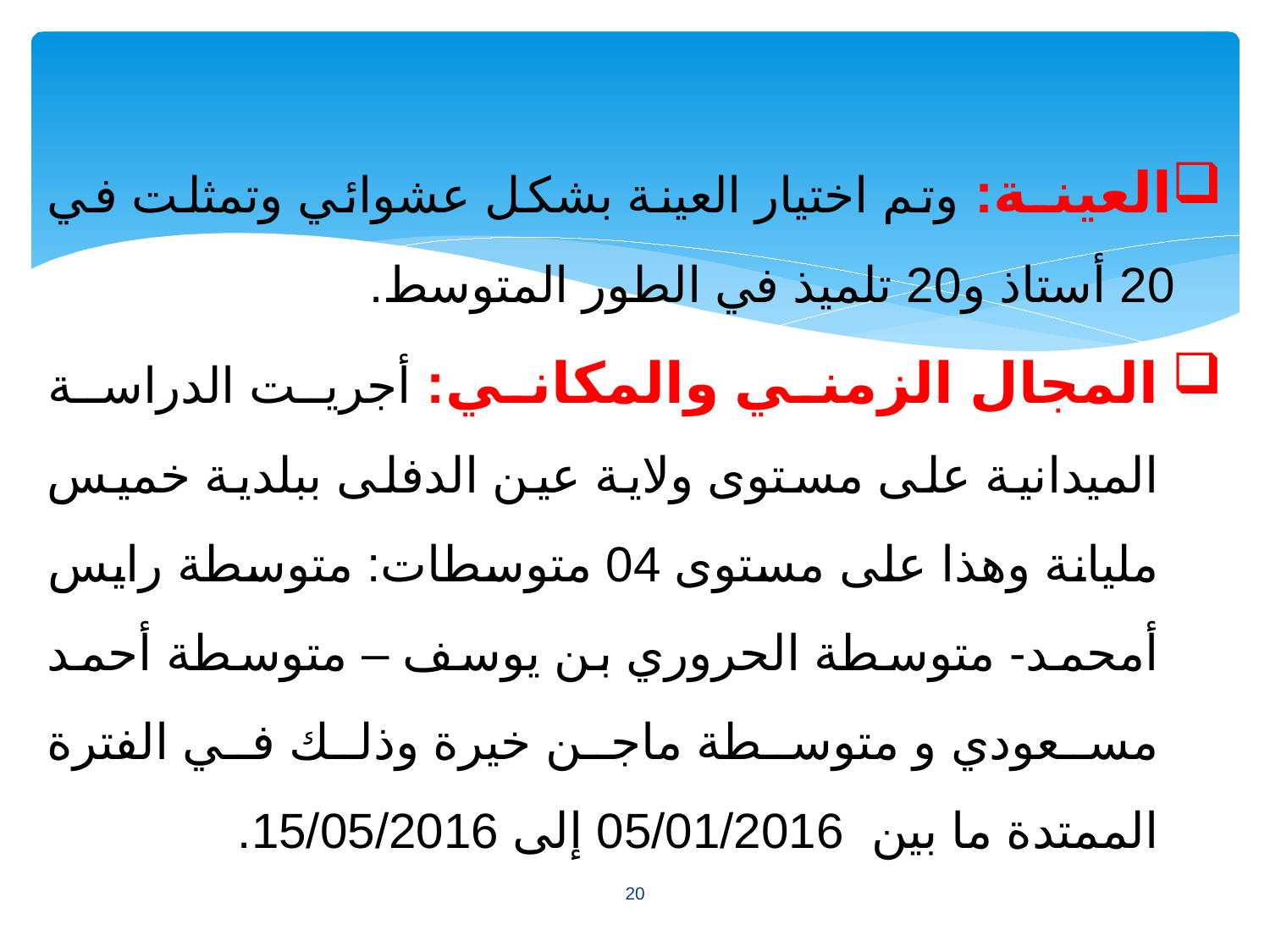

العينـة: وتم اختيار العينة بشكل عشوائي وتمثلت في 20 أستاذ و20 تلميذ في الطور المتوسط.
المجال الزمني والمكاني: أجريت الدراسة الميدانية على مستوى ولاية عين الدفلى ببلدية خميس مليانة وهذا على مستوى 04 متوسطات: متوسطة رايس أمحمد- متوسطة الحروري بن يوسف – متوسطة أحمد مسعودي و متوسطة ماجن خيرة وذلك في الفترة الممتدة ما بين  05/01/2016 إلى 15/05/2016.

20